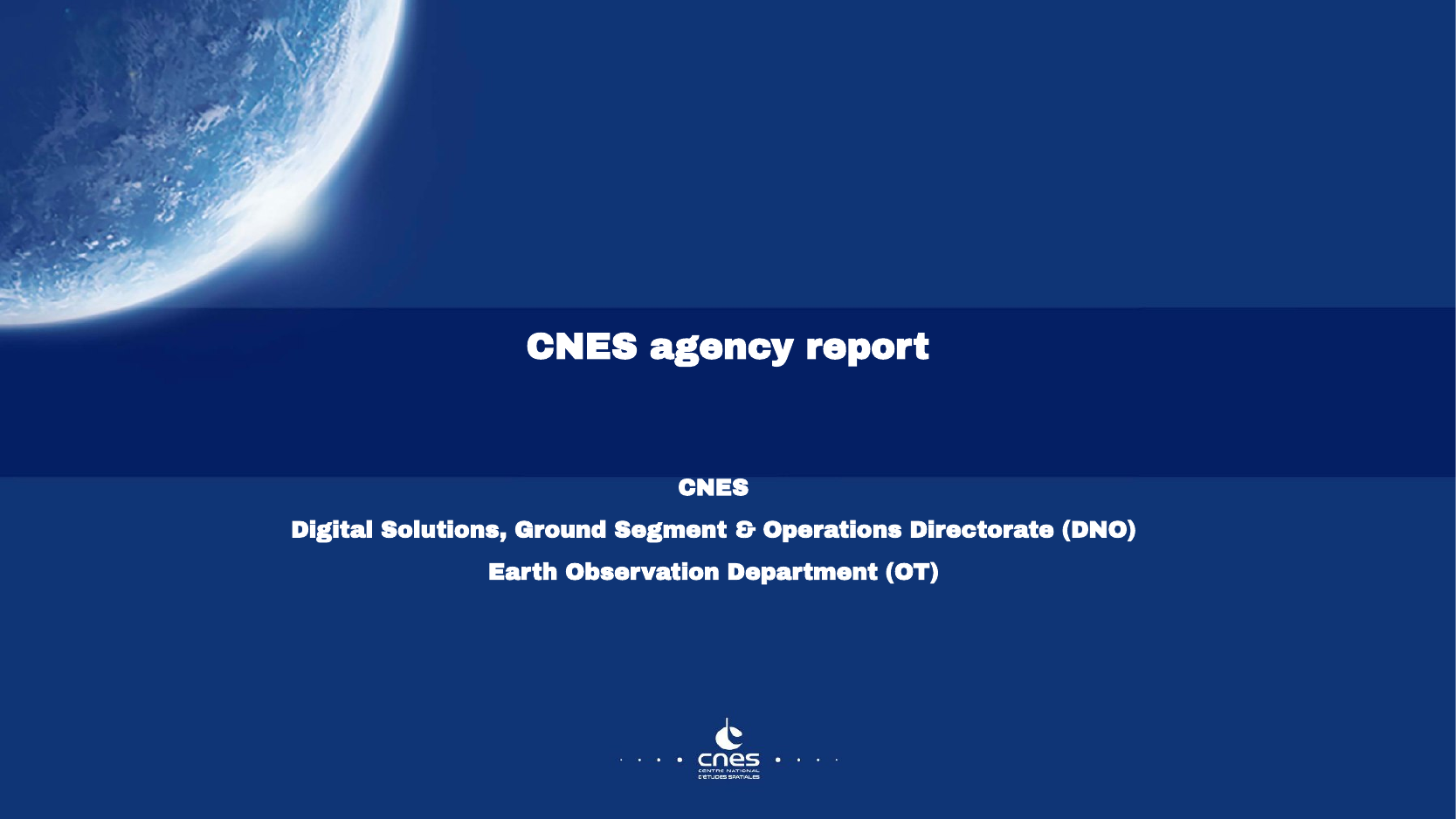

# CNES agency report
CNES
Digital Solutions, Ground Segment & Operations Directorate (DNO)
Earth Observation Department (OT)